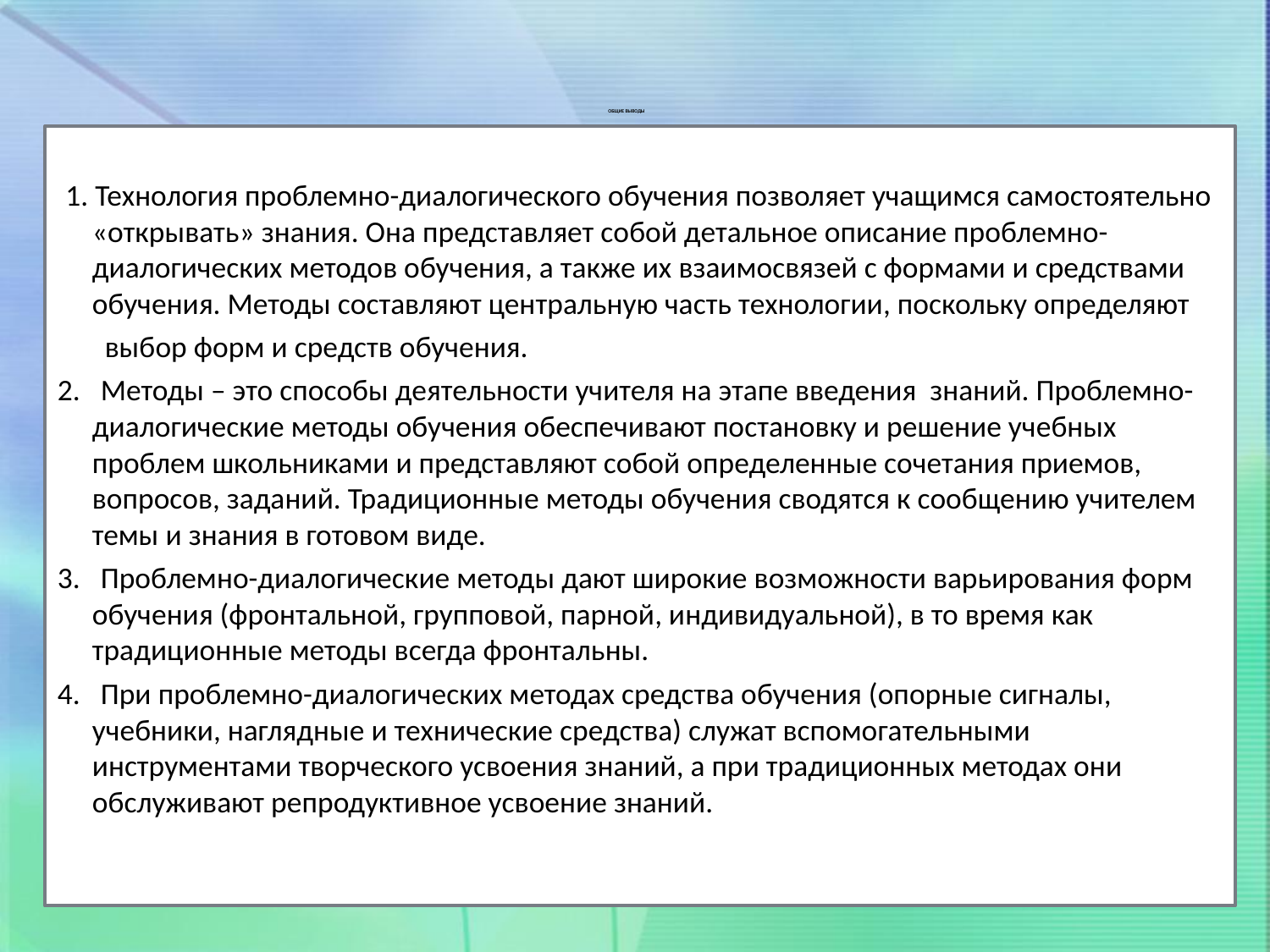

# Общие выводы

 1. Технология проблемно-диалогического обучения позволяет учащимся самостоятельно «открывать» знания. Она представляет собой детальное описание проблемно-диалогических методов обучения, а также их взаимосвязей с формами и средствами обучения. Методы составляют центральную часть технологии, поскольку определяют
       выбор форм и средств обучения.
2.   Методы – это способы деятельности учителя на этапе введения  знаний. Проблемно-диалогические методы обучения обеспечивают постановку и решение учебных проблем школьниками и представляют собой определенные сочетания приемов, вопросов, заданий. Традиционные методы обучения сводятся к сообщению учителем темы и знания в готовом виде.
3.   Проблемно-диалогические методы дают широкие возможности варьирования форм обучения (фронтальной, групповой, парной, индивидуальной), в то время как традиционные методы всегда фронтальны.
4.   При проблемно-диалогических методах средства обучения (опорные сигналы, учебники, наглядные и технические средства) служат вспомогательными инструментами творческого усвоения знаний, а при традиционных методах они обслуживают репродуктивное усвоение знаний.